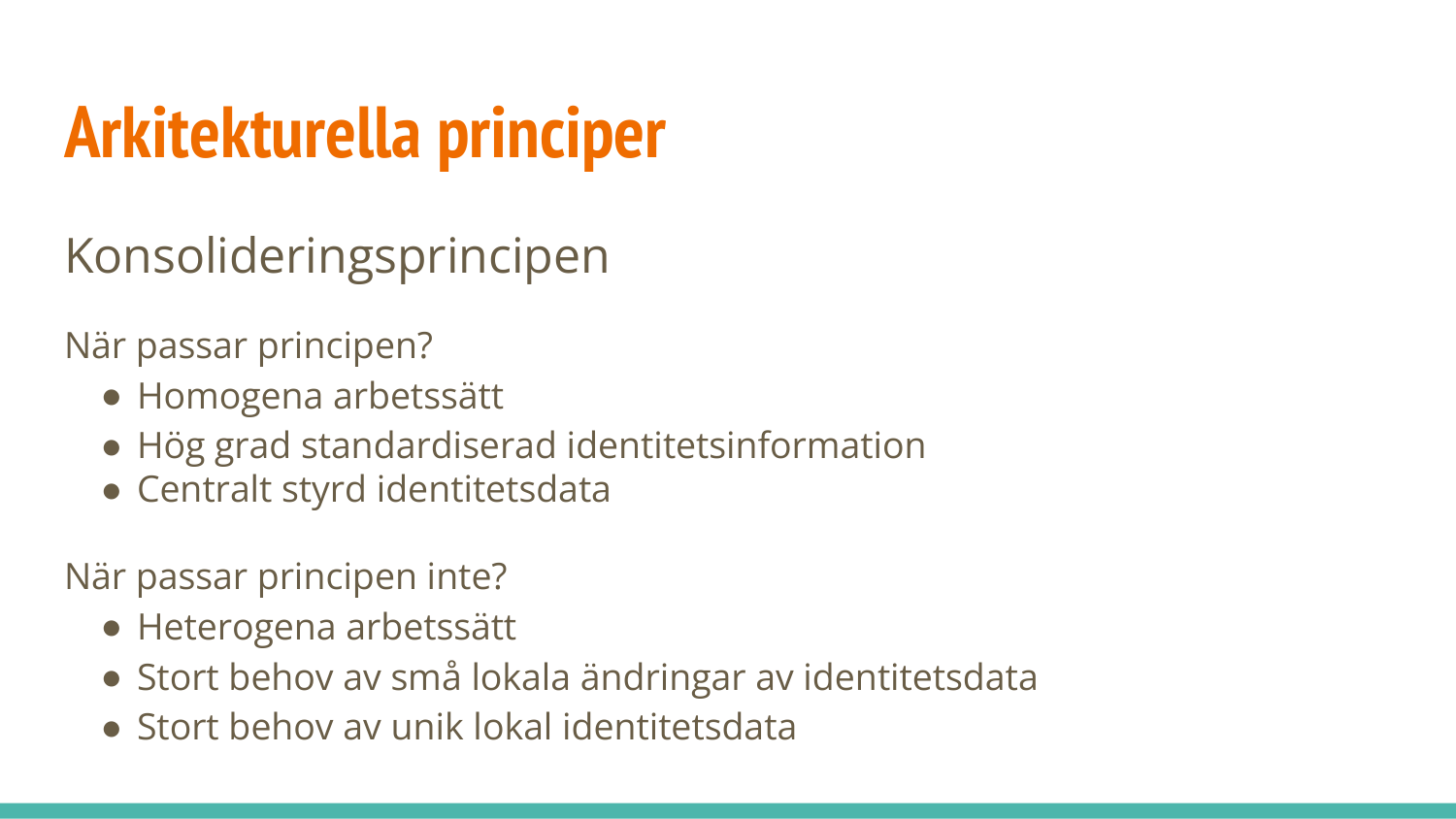

# Arkitekturella principer
Konsolideringsprincipen
När passar principen?
Homogena arbetssätt
Hög grad standardiserad identitetsinformation
Centralt styrd identitetsdata
När passar principen inte?
Heterogena arbetssätt
Stort behov av små lokala ändringar av identitetsdata
Stort behov av unik lokal identitetsdata